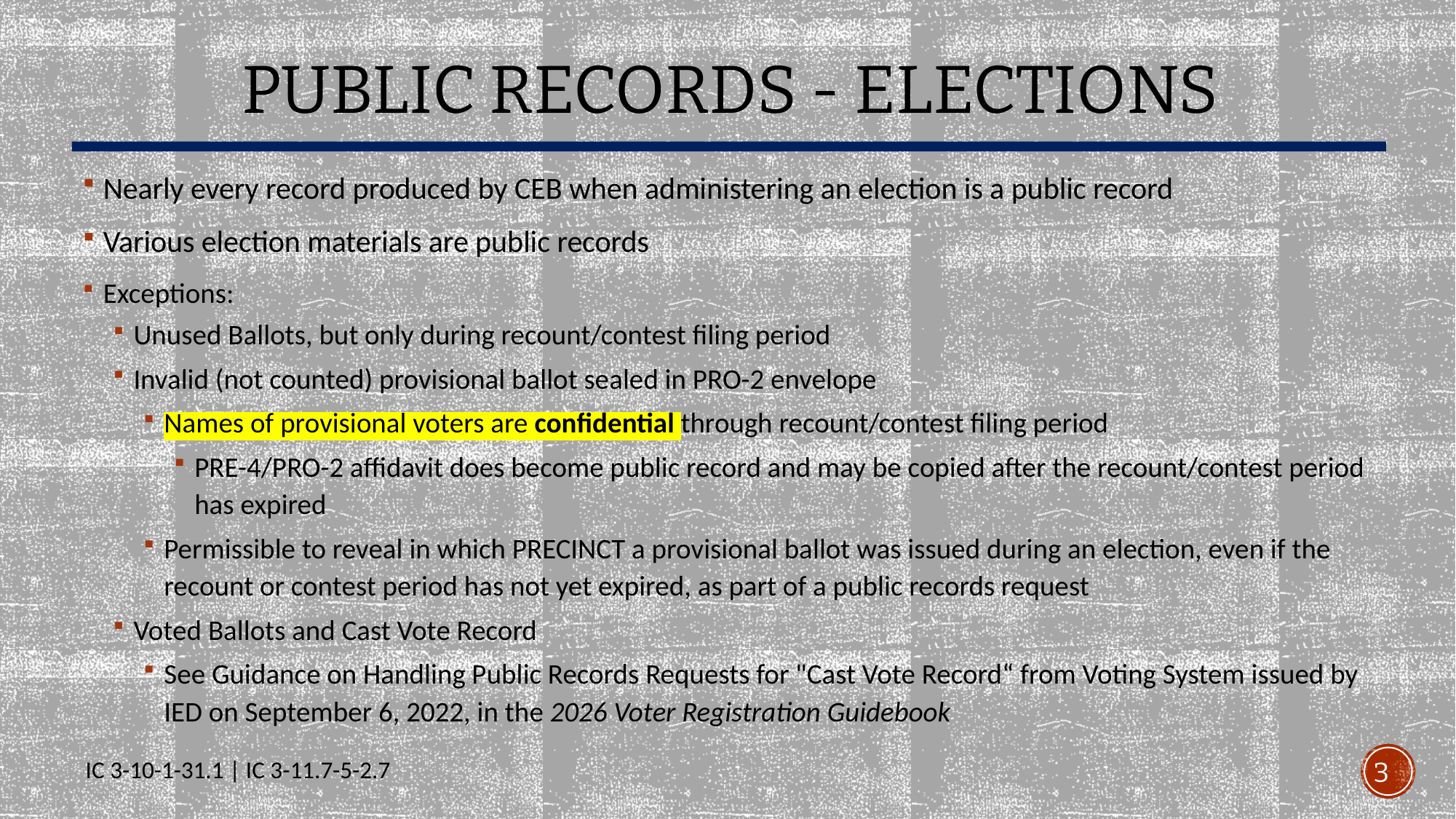

# Public Records - Elections
Nearly every record produced by CEB when administering an election is a public record
Various election materials are public records
Exceptions:
Unused Ballots, but only during recount/contest filing period
Invalid (not counted) provisional ballot sealed in PRO-2 envelope
Names of provisional voters are confidential through recount/contest filing period
PRE-4/PRO-2 affidavit does become public record and may be copied after the recount/contest period has expired
Permissible to reveal in which PRECINCT a provisional ballot was issued during an election, even if the recount or contest period has not yet expired, as part of a public records request
Voted Ballots and Cast Vote Record
See Guidance on Handling Public Records Requests for "Cast Vote Record“ from Voting System issued by IED on September 6, 2022, in the 2026 Voter Registration Guidebook
IC 3-10-1-31.1 | IC 3-11.7-5-2.7